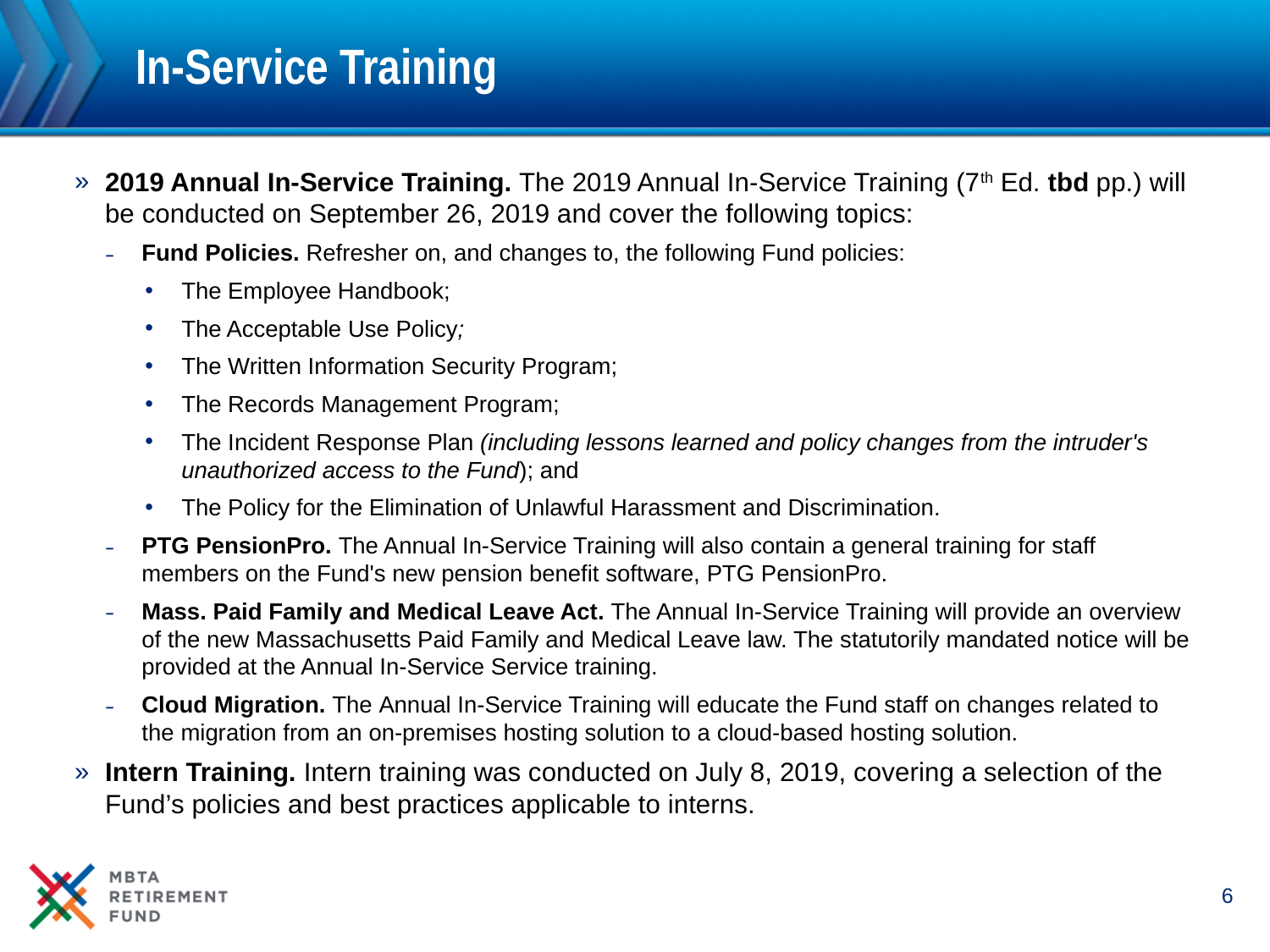

# In-Service Training
2019 Annual In-Service Training. The 2019 Annual In-Service Training (7th Ed. tbd pp.) will be conducted on September 26, 2019 and cover the following topics:
Fund Policies. Refresher on, and changes to, the following Fund policies:
The Employee Handbook;
The Acceptable Use Policy;
The Written Information Security Program;
The Records Management Program;
The Incident Response Plan (including lessons learned and policy changes from the intruder's unauthorized access to the Fund); and
The Policy for the Elimination of Unlawful Harassment and Discrimination.
PTG PensionPro. The Annual In-Service Training will also contain a general training for staff members on the Fund's new pension benefit software, PTG PensionPro.
Mass. Paid Family and Medical Leave Act. The Annual In-Service Training will provide an overview of the new Massachusetts Paid Family and Medical Leave law. The statutorily mandated notice will be provided at the Annual In-Service Service training.
Cloud Migration. The Annual In-Service Training will educate the Fund staff on changes related to the migration from an on-premises hosting solution to a cloud-based hosting solution.
Intern Training. Intern training was conducted on July 8, 2019, covering a selection of the Fund’s policies and best practices applicable to interns.

6